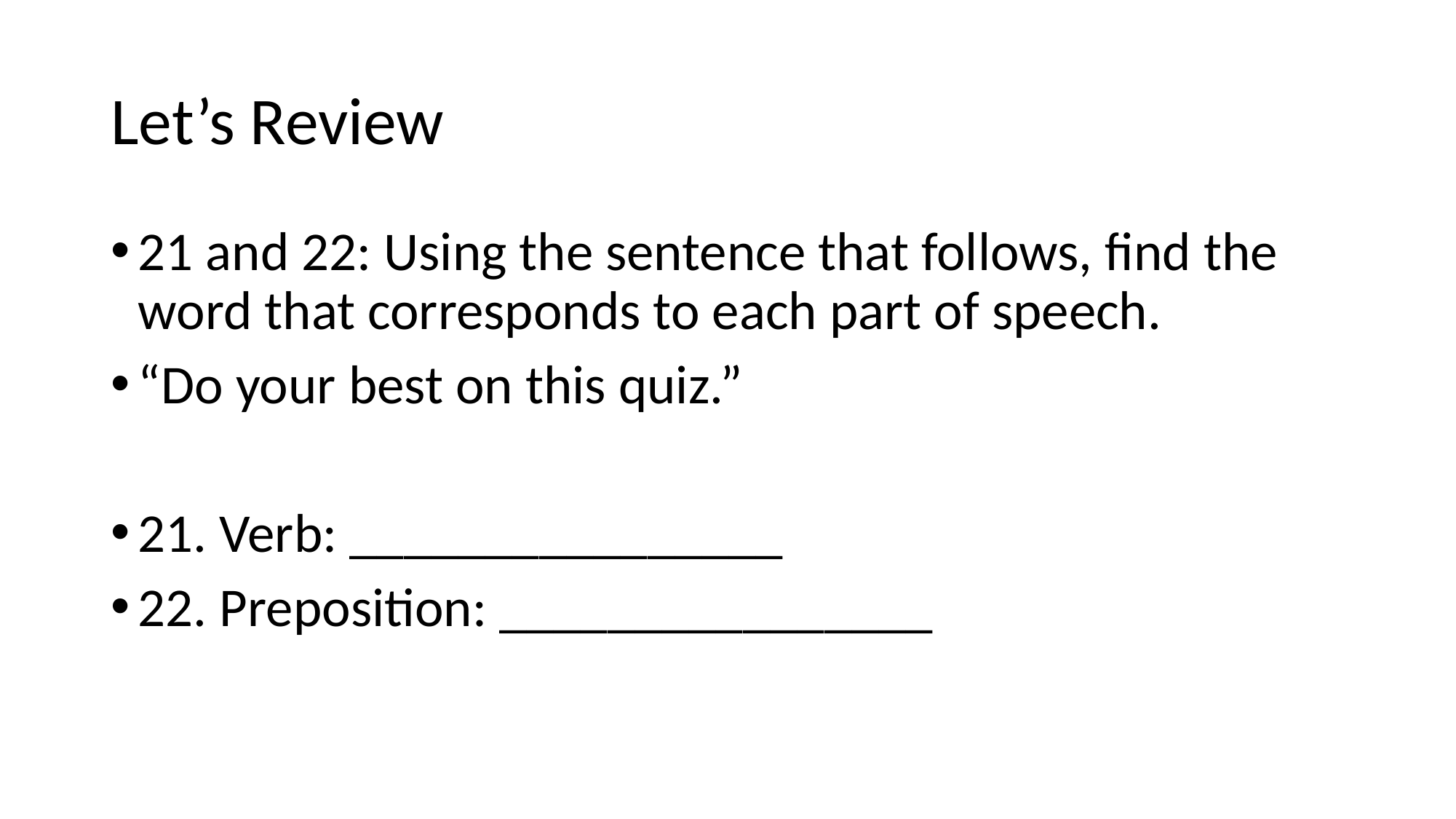

# Let’s Review
21 and 22: Using the sentence that follows, find the word that corresponds to each part of speech.
“Do your best on this quiz.”

21. Verb: ________________
22. Preposition: ________________